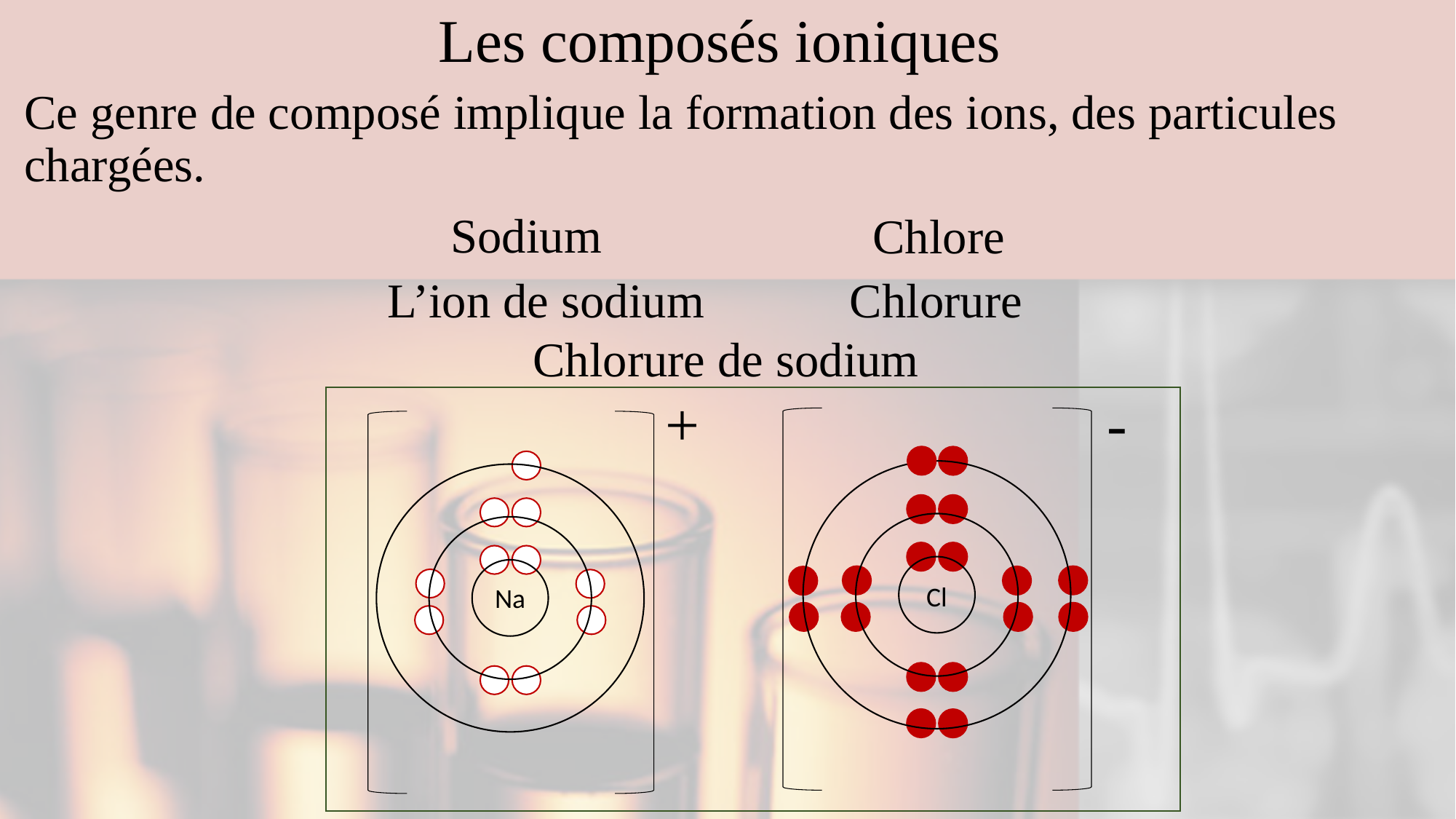

# Les composés ioniques
Ce genre de composé implique la formation des ions, des particules chargées.
Sodium
Chlore
Chlorure
L’ion de sodium
Chlorure de sodium
+
-

Cl
Na